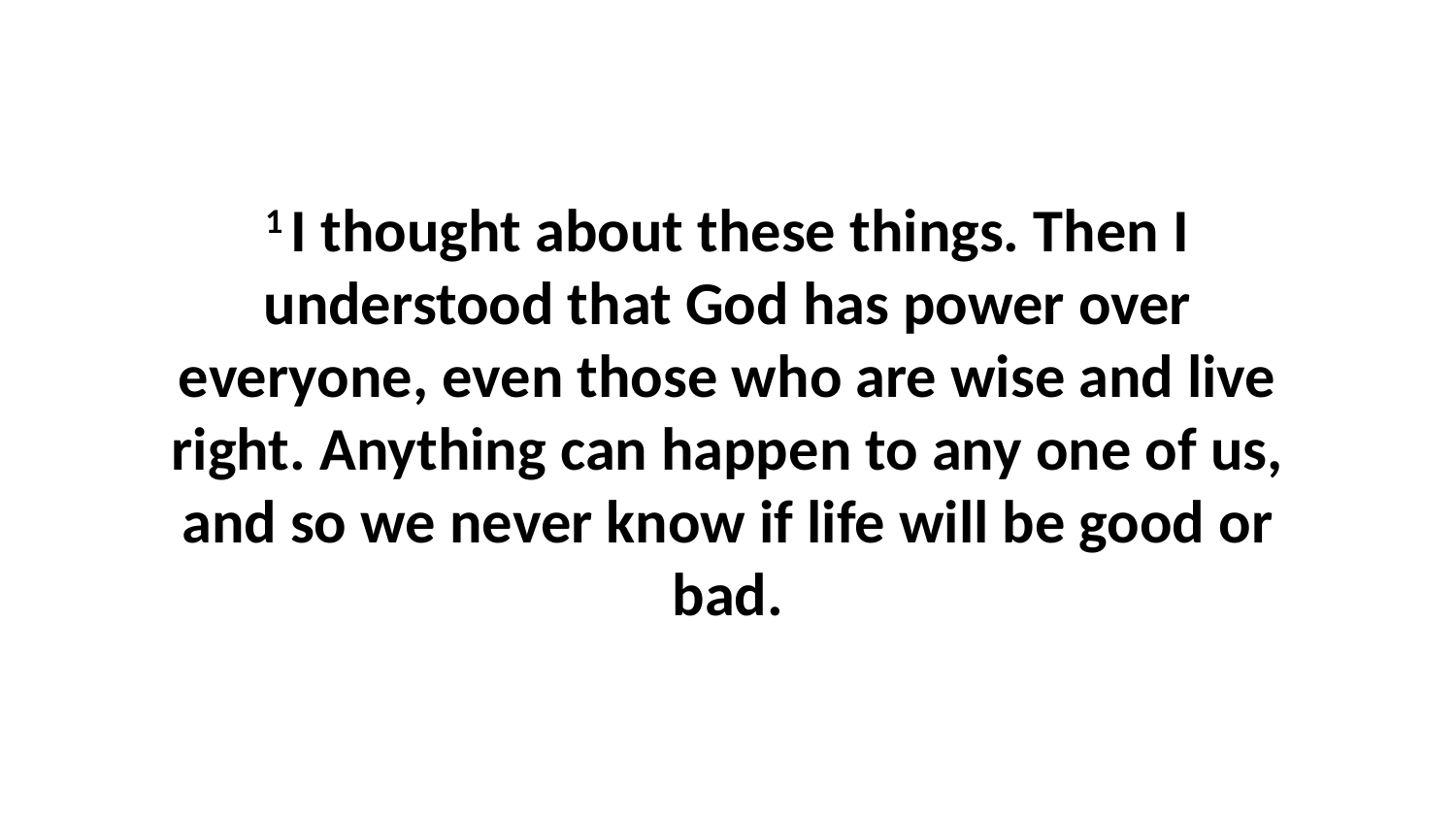

1 I thought about these things. Then I understood that God has power over everyone, even those who are wise and live right. Anything can happen to any one of us, and so we never know if life will be good or bad.